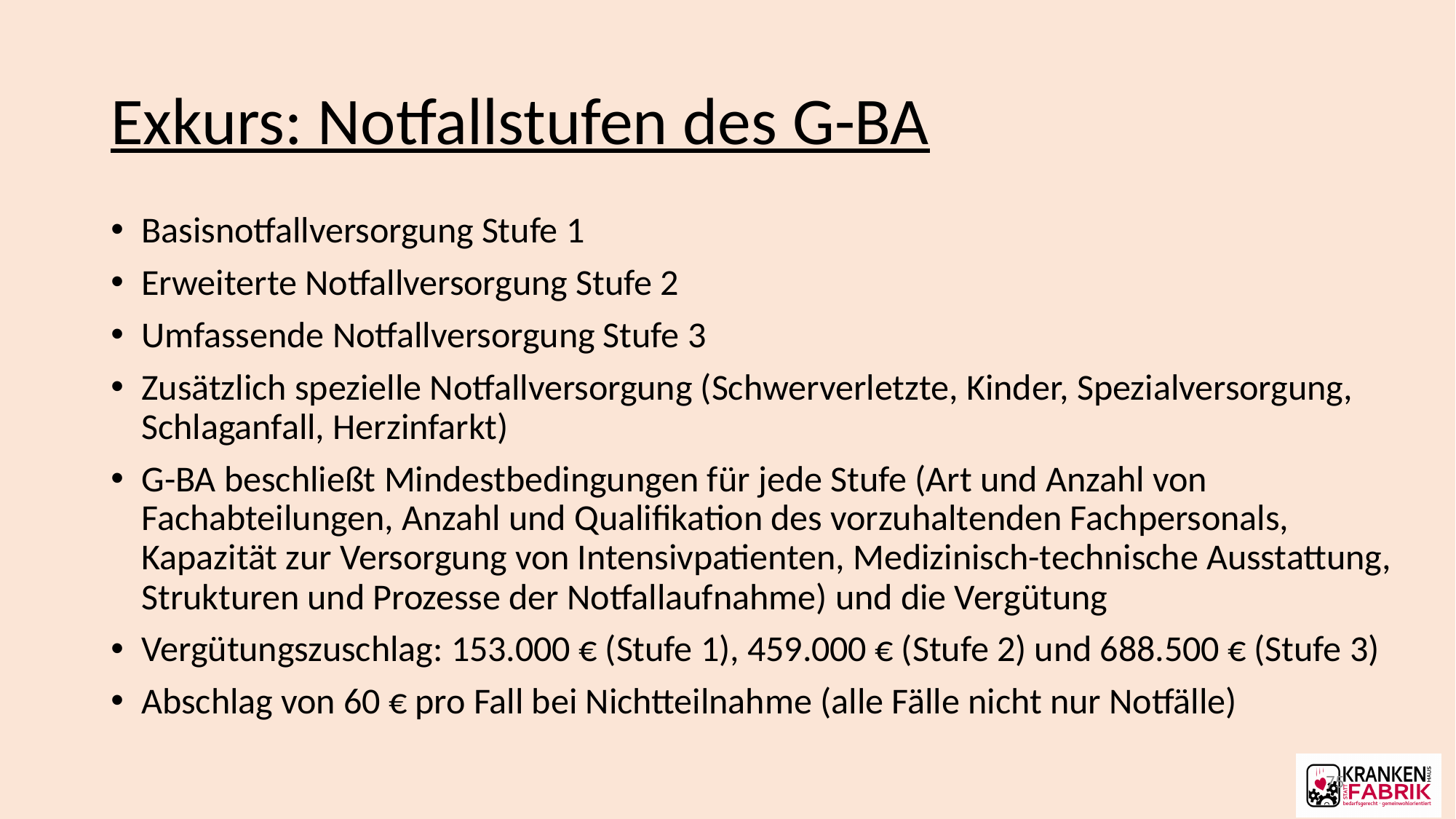

# Exkurs: Notfallstufen des G-BA
Basisnotfallversorgung Stufe 1
Erweiterte Notfallversorgung Stufe 2
Umfassende Notfallversorgung Stufe 3
Zusätzlich spezielle Notfallversorgung (Schwerverletzte, Kinder, Spezialversorgung, Schlaganfall, Herzinfarkt)
G-BA beschließt Mindestbedingungen für jede Stufe (Art und Anzahl von Fachabteilungen, Anzahl und Qualifikation des vorzuhaltenden Fachpersonals, Kapazität zur Versorgung von Intensivpatienten, Medizinisch-technische Ausstattung, Strukturen und Prozesse der Notfallaufnahme) und die Vergütung
Vergütungszuschlag: 153.000 € (Stufe 1), 459.000 € (Stufe 2) und 688.500 € (Stufe 3)
Abschlag von 60 € pro Fall bei Nichtteilnahme (alle Fälle nicht nur Notfälle)
75